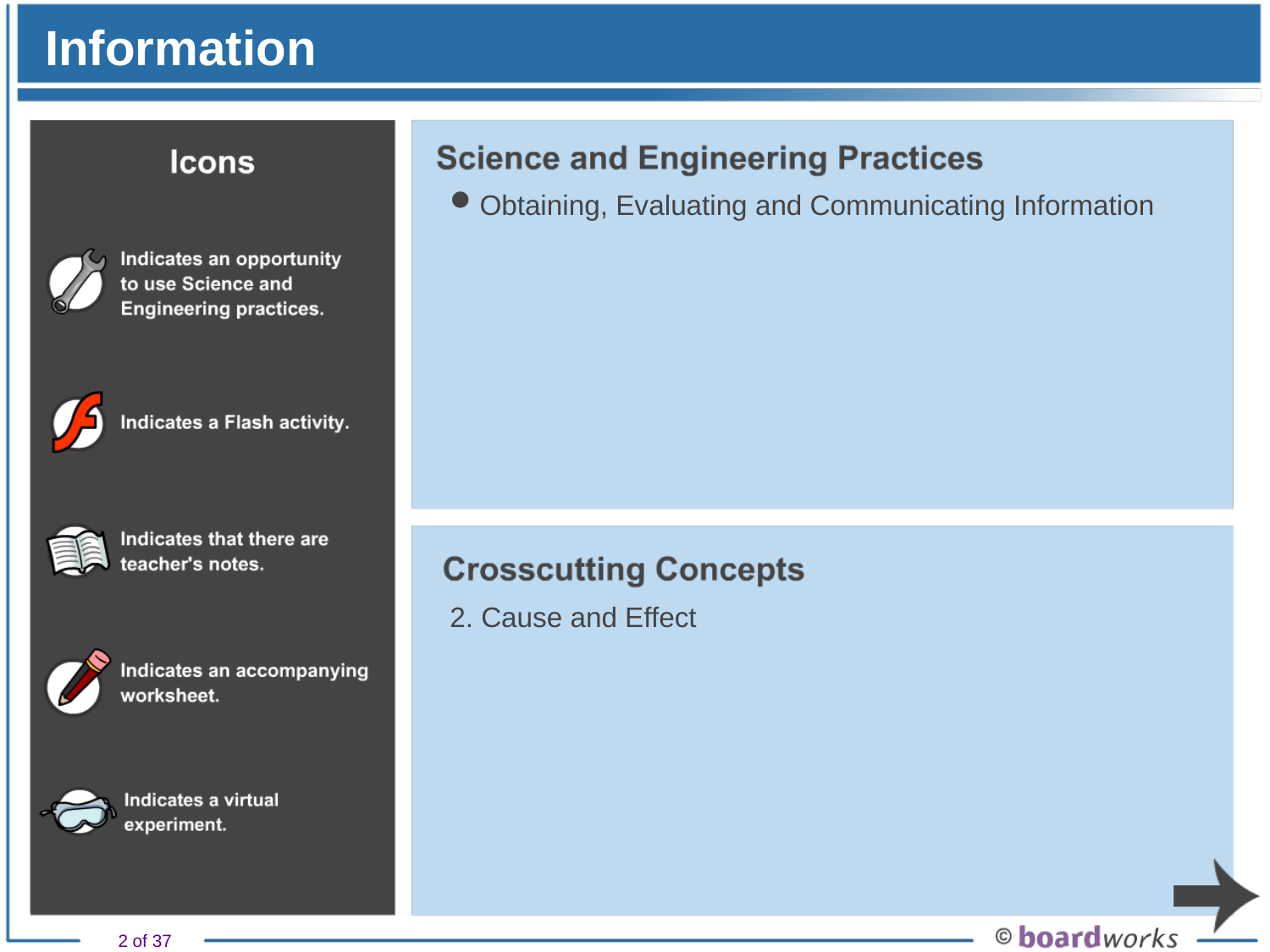

# Information
Obtaining, Evaluating and Communicating Information
2. Cause and Effect